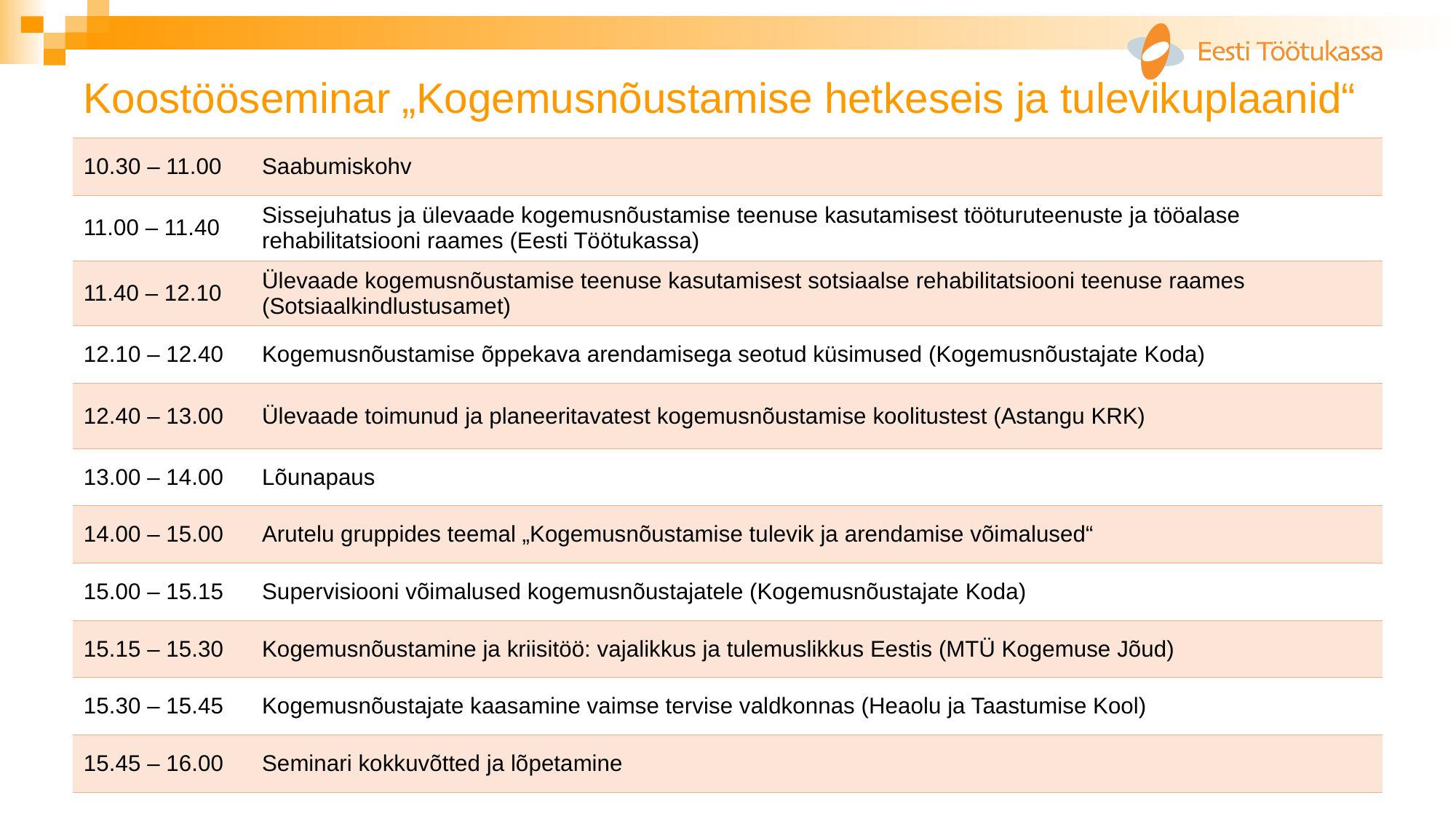

# Koostööseminar „Kogemusnõustamise hetkeseis ja tulevikuplaanid“
| 10.30 – 11.00 | Saabumiskohv |
| --- | --- |
| 11.00 – 11.40 | Sissejuhatus ja ülevaade kogemusnõustamise teenuse kasutamisest tööturuteenuste ja tööalase rehabilitatsiooni raames (Eesti Töötukassa) |
| 11.40 – 12.10 | Ülevaade kogemusnõustamise teenuse kasutamisest sotsiaalse rehabilitatsiooni teenuse raames (Sotsiaalkindlustusamet) |
| 12.10 – 12.40 | Kogemusnõustamise õppekava arendamisega seotud küsimused (Kogemusnõustajate Koda) |
| 12.40 – 13.00 | Ülevaade toimunud ja planeeritavatest kogemusnõustamise koolitustest (Astangu KRK) |
| 13.00 – 14.00 | Lõunapaus |
| 14.00 – 15.00 | Arutelu gruppides teemal „Kogemusnõustamise tulevik ja arendamise võimalused“ |
| 15.00 – 15.15 | Supervisiooni võimalused kogemusnõustajatele (Kogemusnõustajate Koda) |
| 15.15 – 15.30 | Kogemusnõustamine ja kriisitöö: vajalikkus ja tulemuslikkus Eestis (MTÜ Kogemuse Jõud) |
| 15.30 – 15.45 | Kogemusnõustajate kaasamine vaimse tervise valdkonnas (Heaolu ja Taastumise Kool) |
| 15.45 – 16.00 | Seminari kokkuvõtted ja lõpetamine |